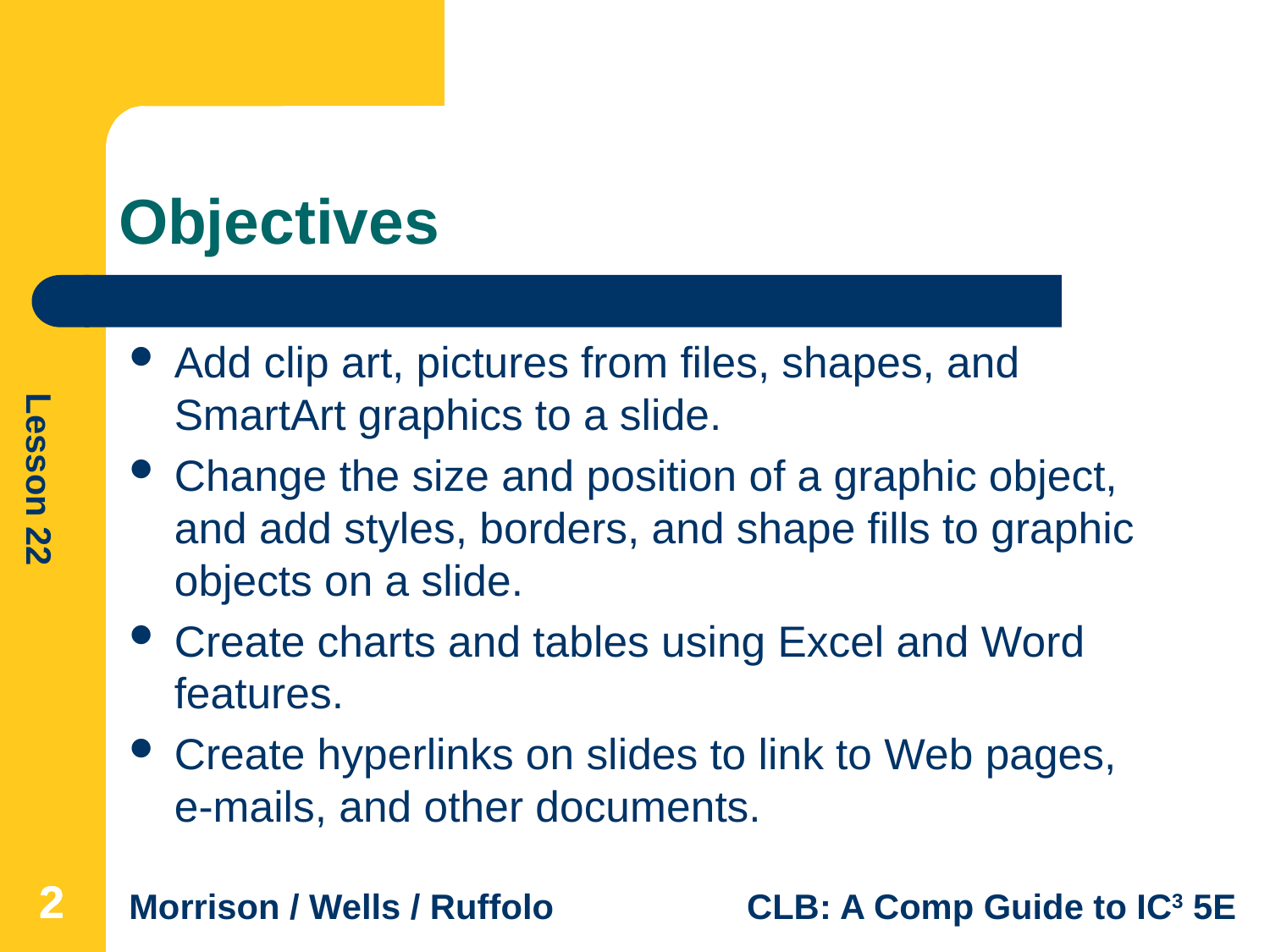

# Objectives
Add clip art, pictures from files, shapes, and SmartArt graphics to a slide.
Change the size and position of a graphic object, and add styles, borders, and shape fills to graphic objects on a slide.
Create charts and tables using Excel and Word features.
Create hyperlinks on slides to link to Web pages,
e-mails, and other documents.

2
2
2